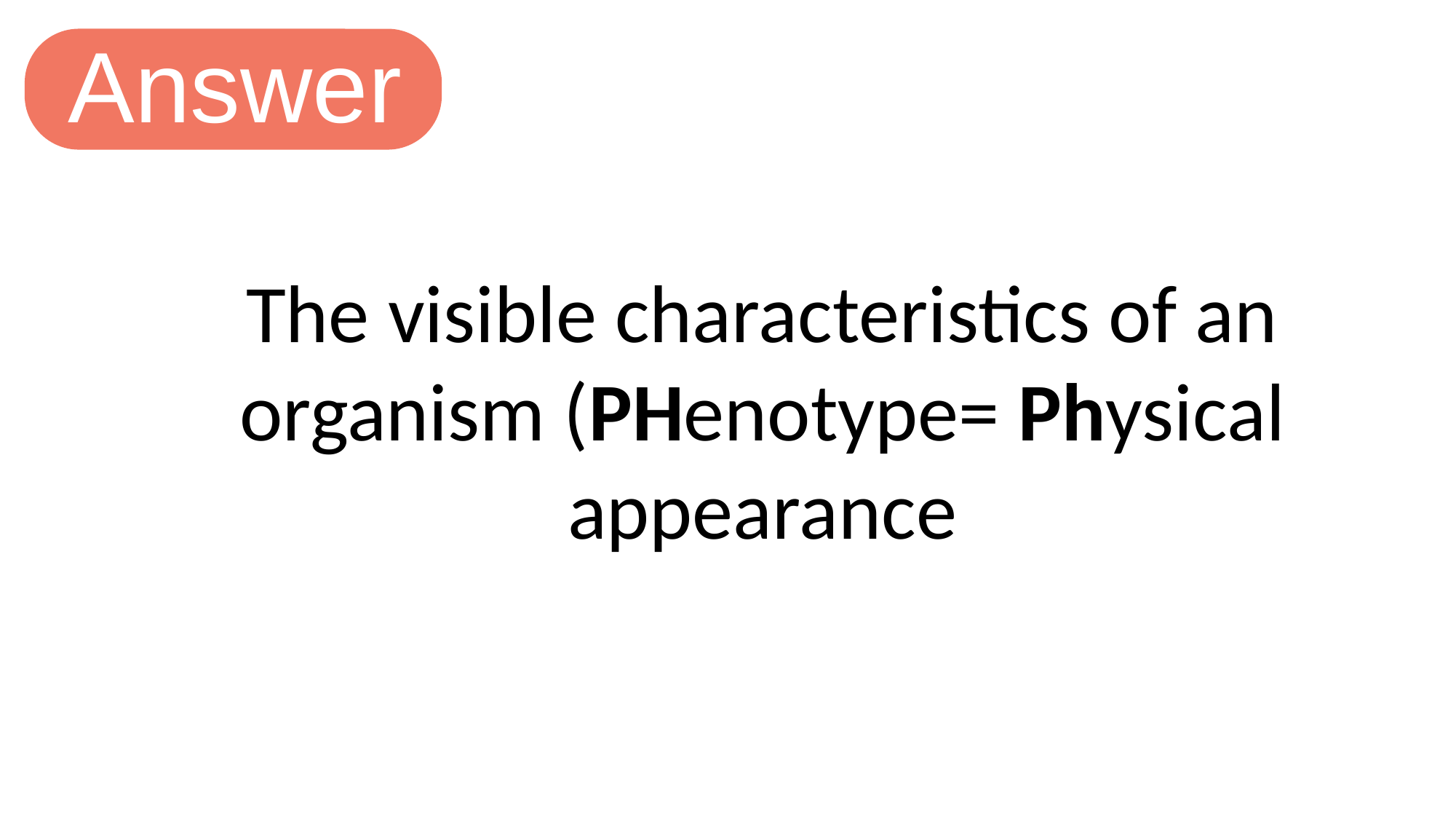

Answer

The visible characteristics of an organism (PHenotype= Physical appearance